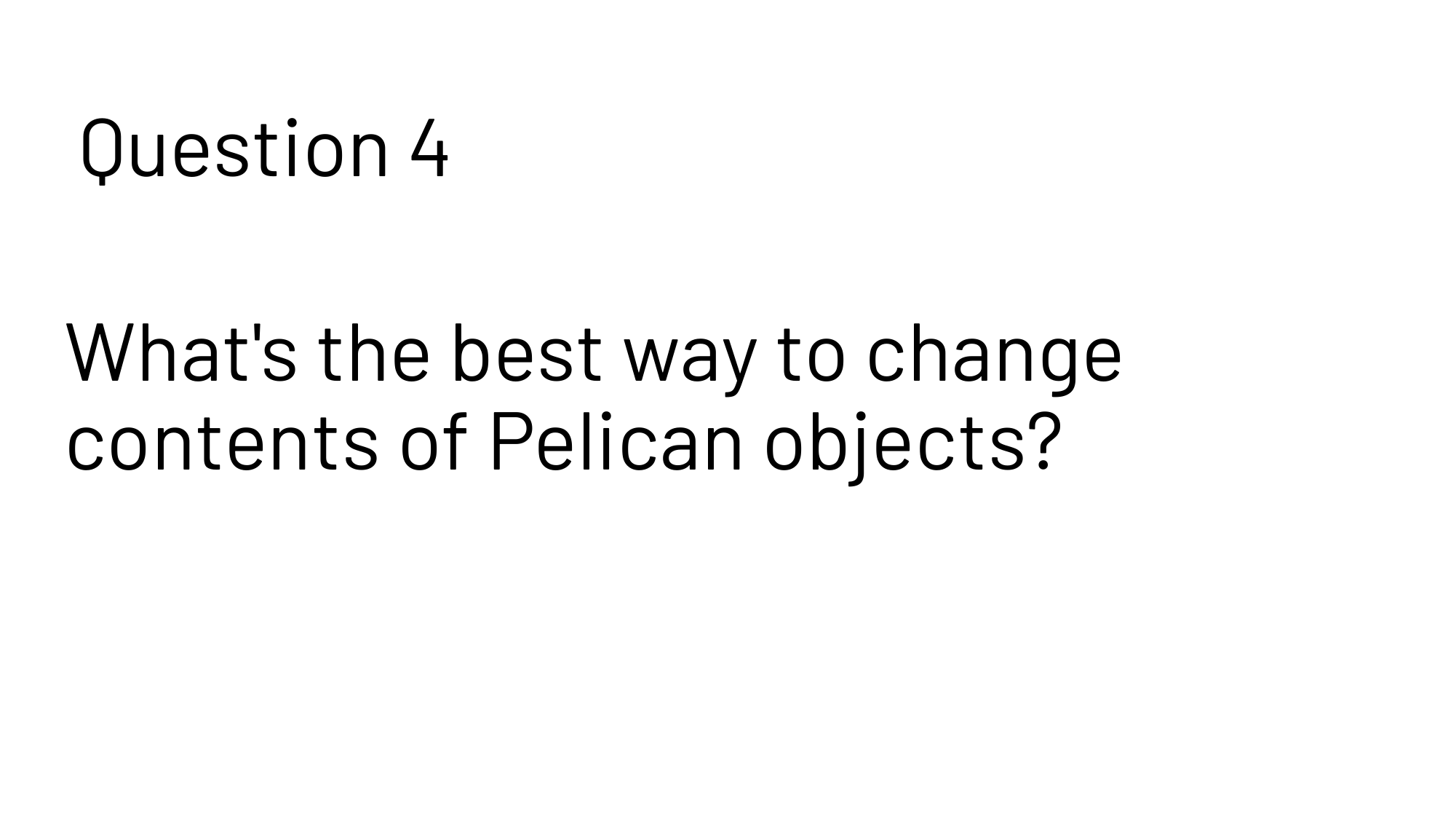

# Question 4
What's the best way to change contents of Pelican objects?